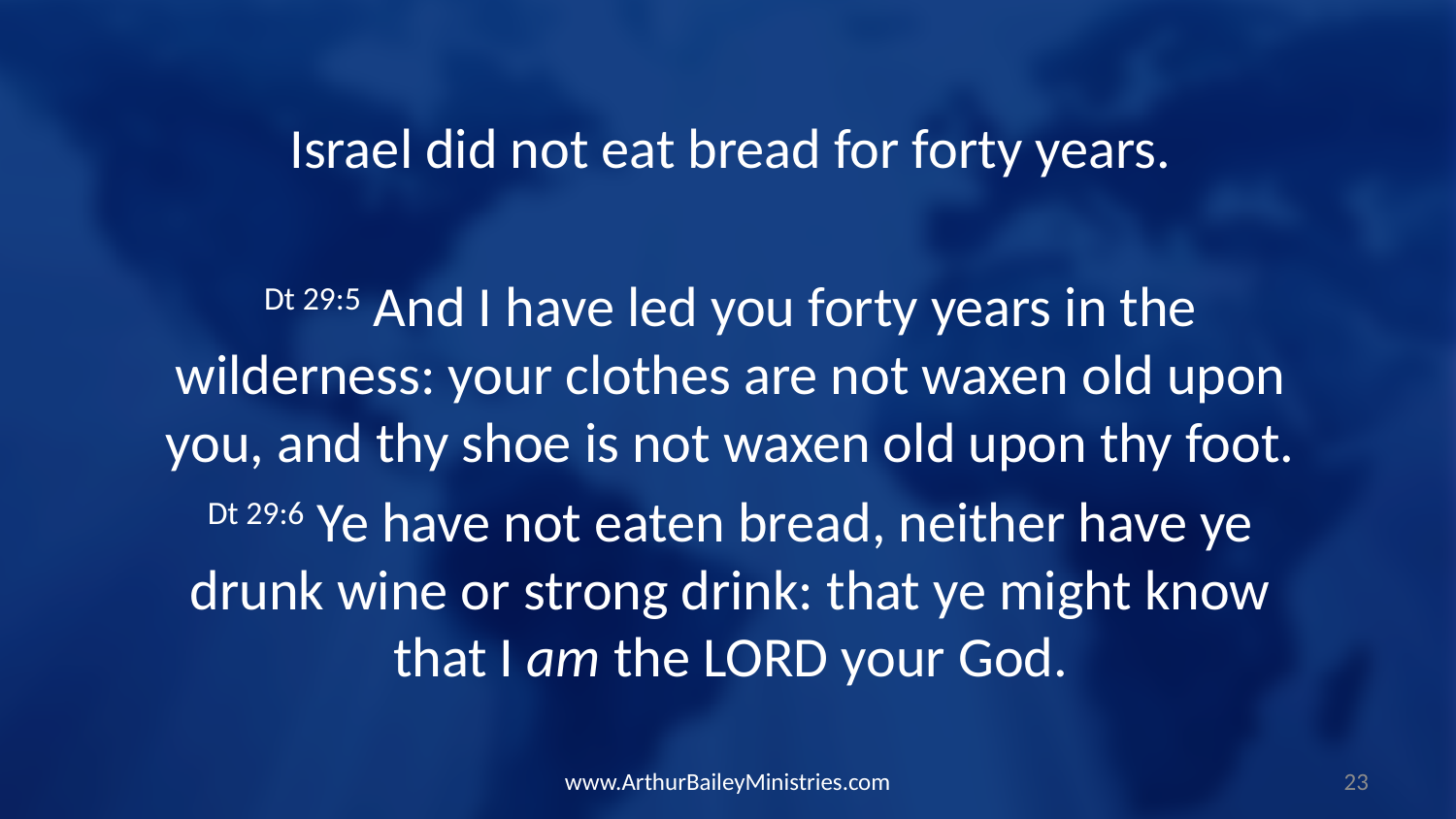

Israel did not eat bread for forty years.

Dt 29:5 And I have led you forty years in the wilderness: your clothes are not waxen old upon you, and thy shoe is not waxen old upon thy foot.
Dt 29:6 Ye have not eaten bread, neither have ye drunk wine or strong drink: that ye might know that I am the LORD your God.

www.ArthurBaileyMinistries.com
23